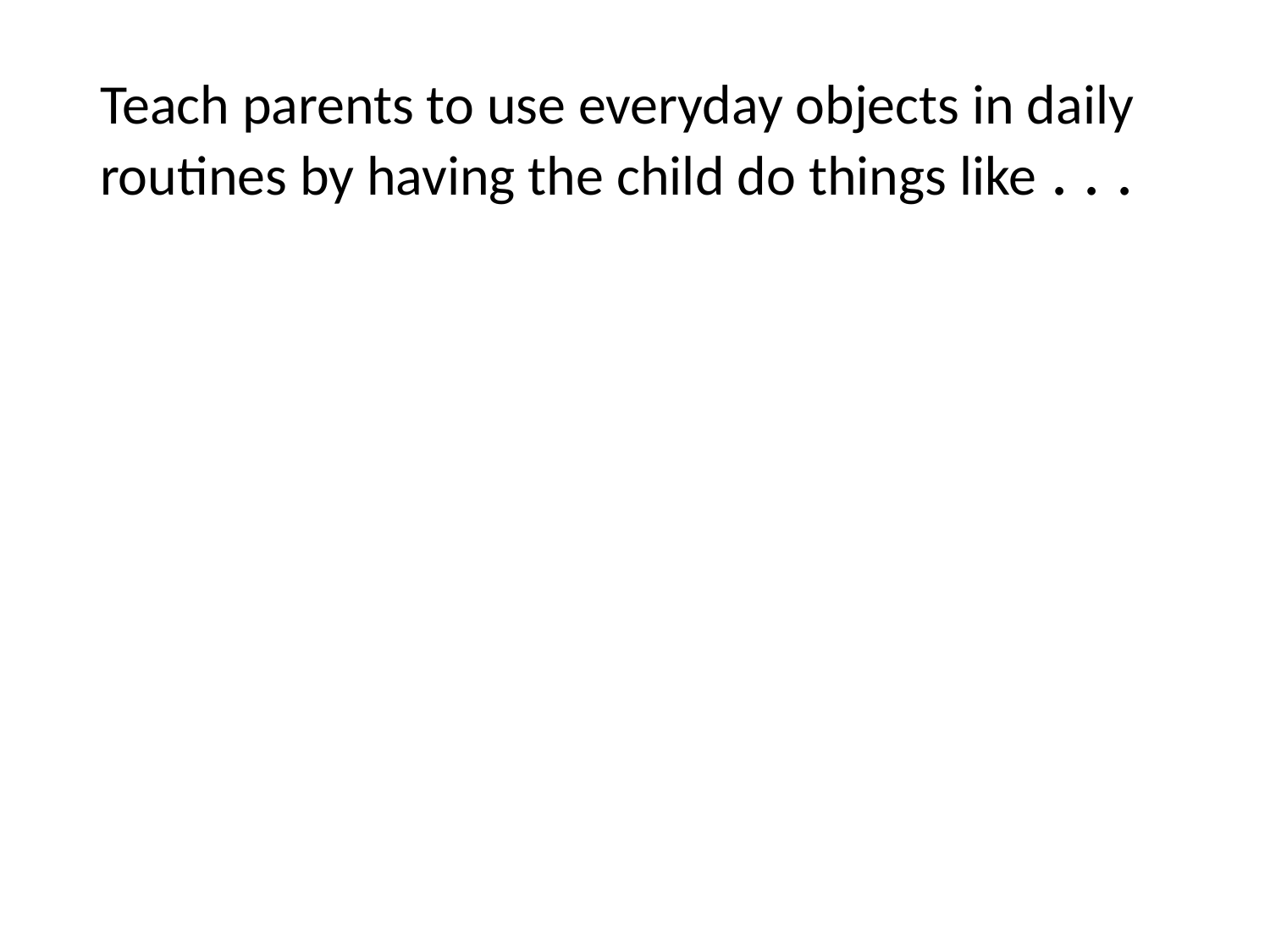

# Teach parents to use everyday objects in daily routines by having the child do things like . . .